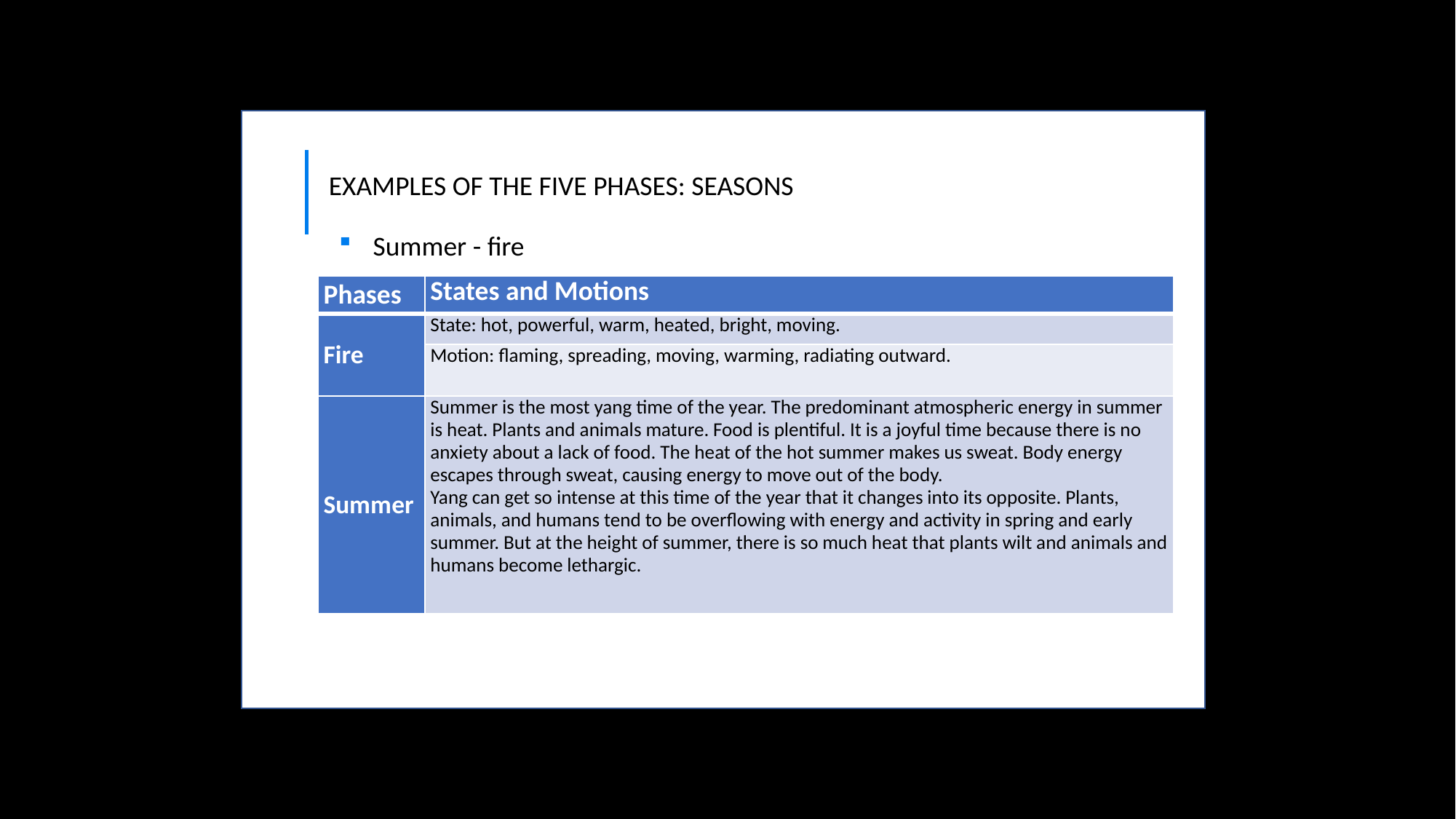

EXAMPLES OF THE FIVE PHASES: SEASONS
Summer - fire
| Phases | States and Motions |
| --- | --- |
| Fire | State: hot, powerful, warm, heated, bright, moving. |
|  | Motion: flaming, spreading, moving, warming, radiating outward. |
| Summer | Summer is the most yang time of the year. The predominant atmospheric energy in summer is heat. Plants and animals mature. Food is plentiful. It is a joyful time because there is no anxiety about a lack of food. The heat of the hot summer makes us sweat. Body energy escapes through sweat, causing energy to move out of the body. Yang can get so intense at this time of the year that it changes into its opposite. Plants, animals, and humans tend to be overflowing with energy and activity in spring and early summer. But at the height of summer, there is so much heat that plants wilt and animals and humans become lethargic. |